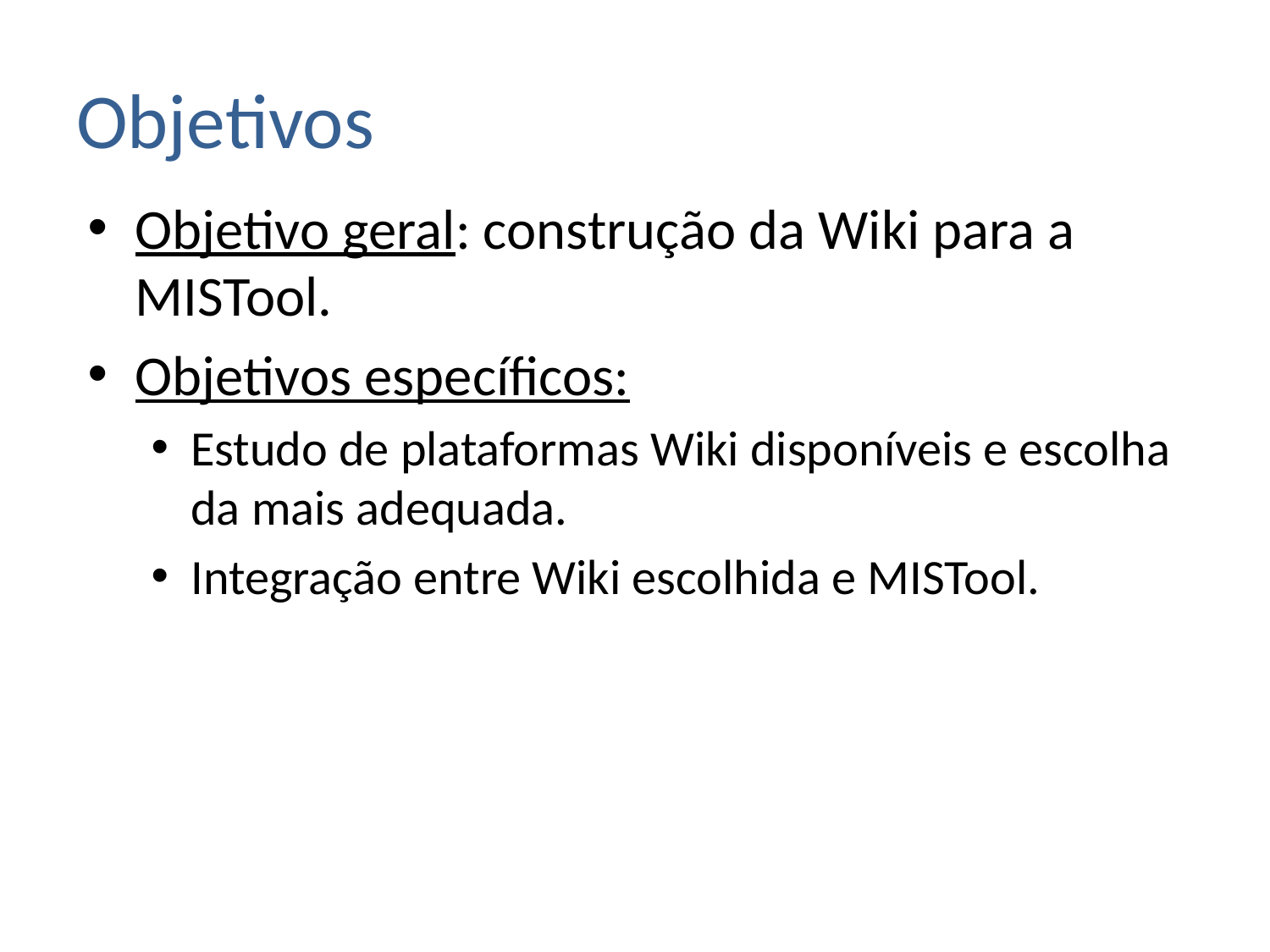

# Objetivos
Objetivo geral: construção da Wiki para a MISTool.
Objetivos específicos:
Estudo de plataformas Wiki disponíveis e escolha da mais adequada.
Integração entre Wiki escolhida e MISTool.